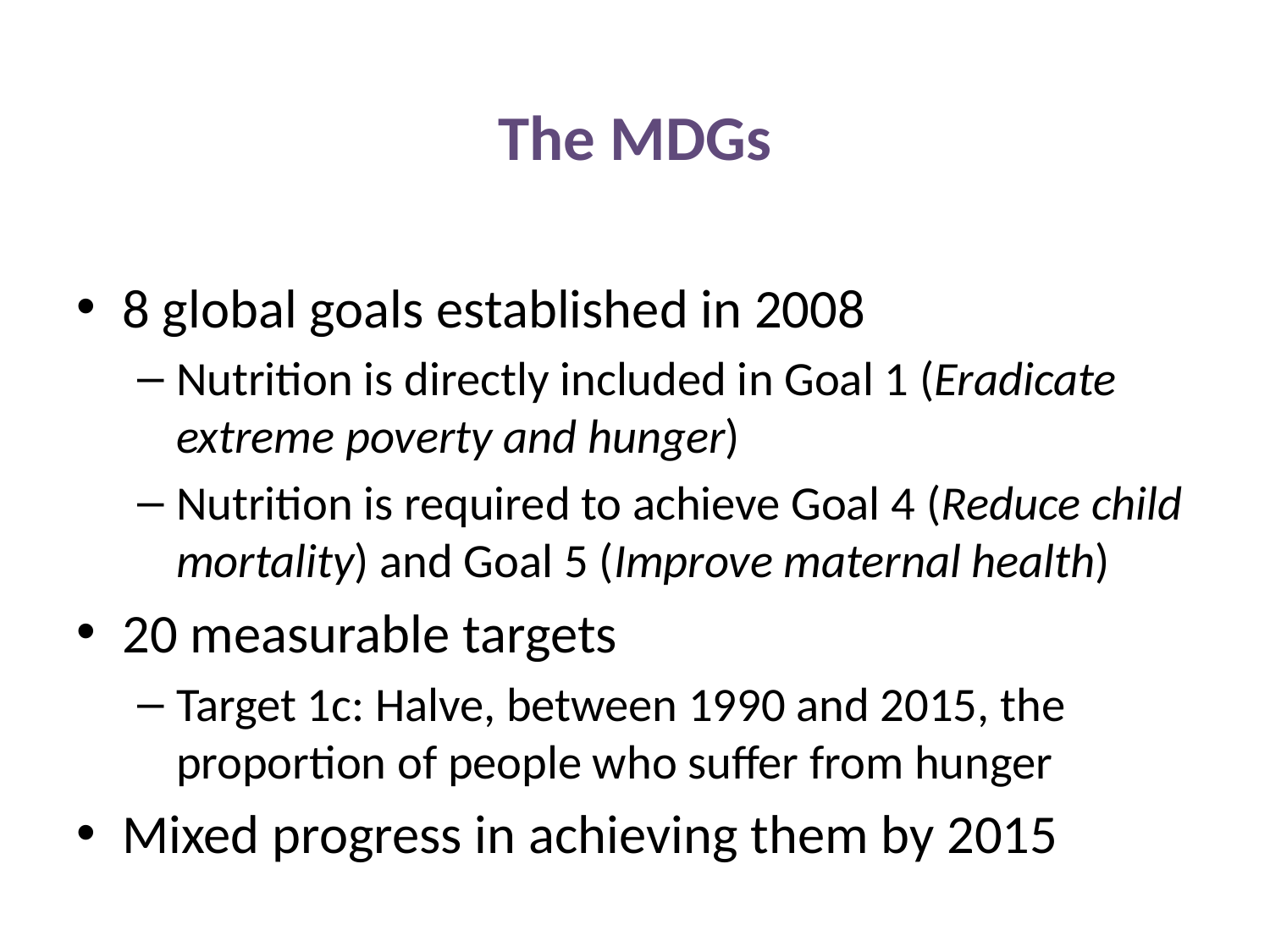

# The MDGs
8 global goals established in 2008
Nutrition is directly included in Goal 1 (Eradicate extreme poverty and hunger)
Nutrition is required to achieve Goal 4 (Reduce child mortality) and Goal 5 (Improve maternal health)
20 measurable targets
Target 1c: Halve, between 1990 and 2015, the proportion of people who suffer from hunger
Mixed progress in achieving them by 2015